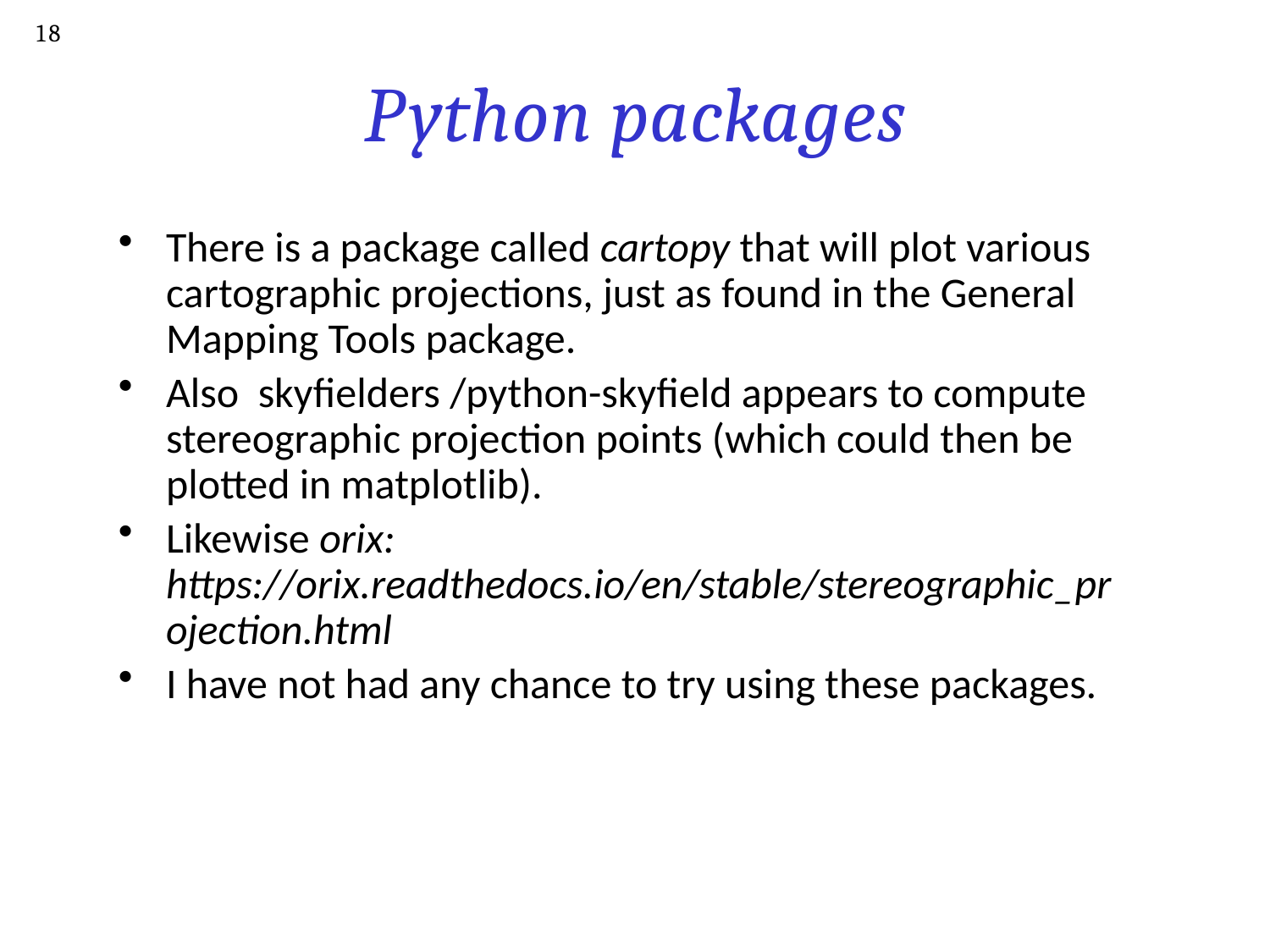

18
# Python packages
There is a package called cartopy that will plot various cartographic projections, just as found in the General Mapping Tools package.
Also  skyfielders /python-skyfield appears to compute stereographic projection points (which could then be plotted in matplotlib).
Likewise orix: https://orix.readthedocs.io/en/stable/stereographic_projection.html
I have not had any chance to try using these packages.